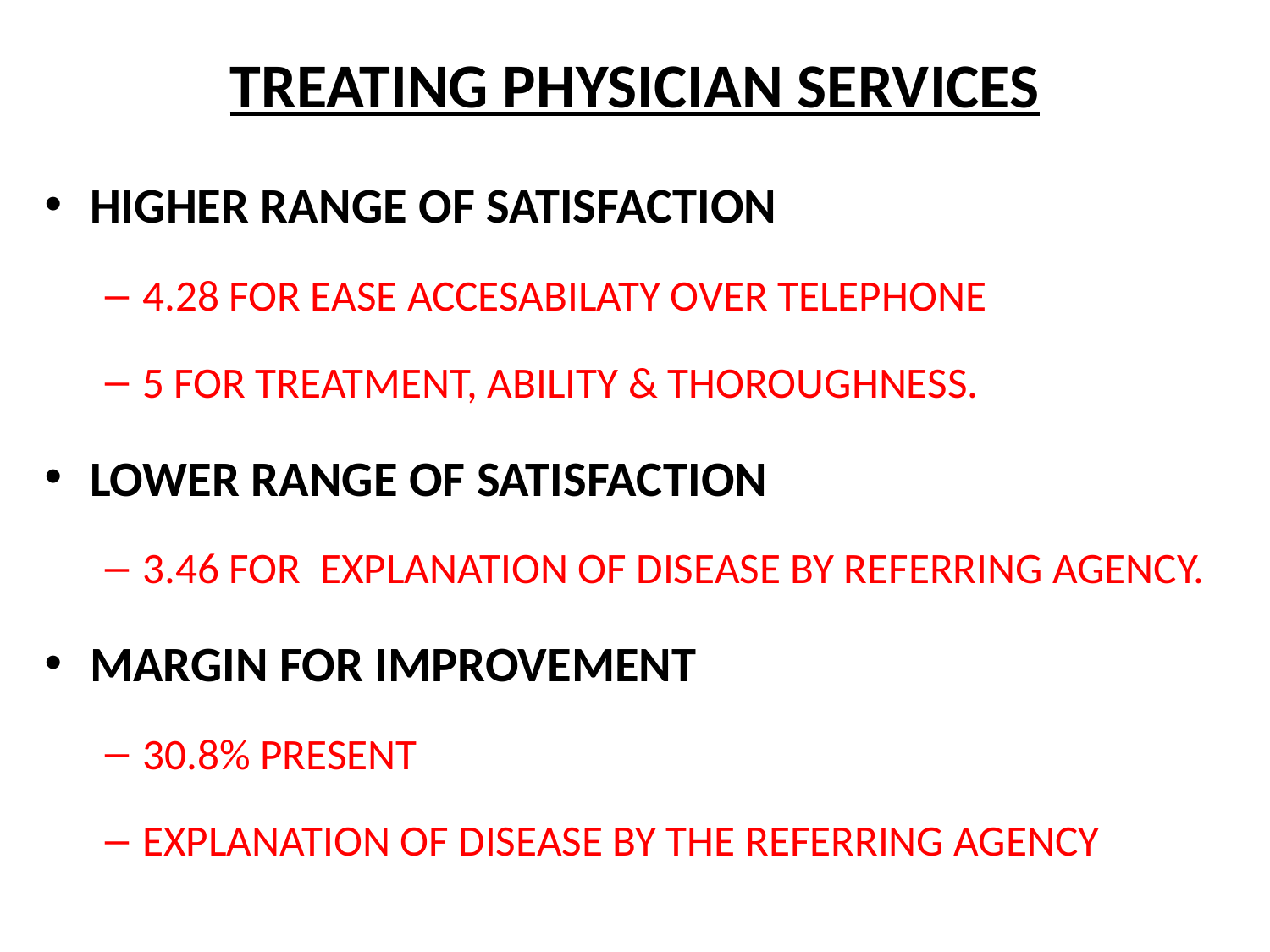

# TREATING PHYSICIAN SERVICES
HIGHER RANGE OF SATISFACTION
4.28 FOR EASE ACCESABILATY OVER TELEPHONE
5 FOR TREATMENT, ABILITY & THOROUGHNESS.
LOWER RANGE OF SATISFACTION
3.46 FOR  EXPLANATION OF DISEASE BY REFERRING AGENCY.
MARGIN FOR IMPROVEMENT
30.8% PRESENT
EXPLANATION OF DISEASE BY THE REFERRING AGENCY